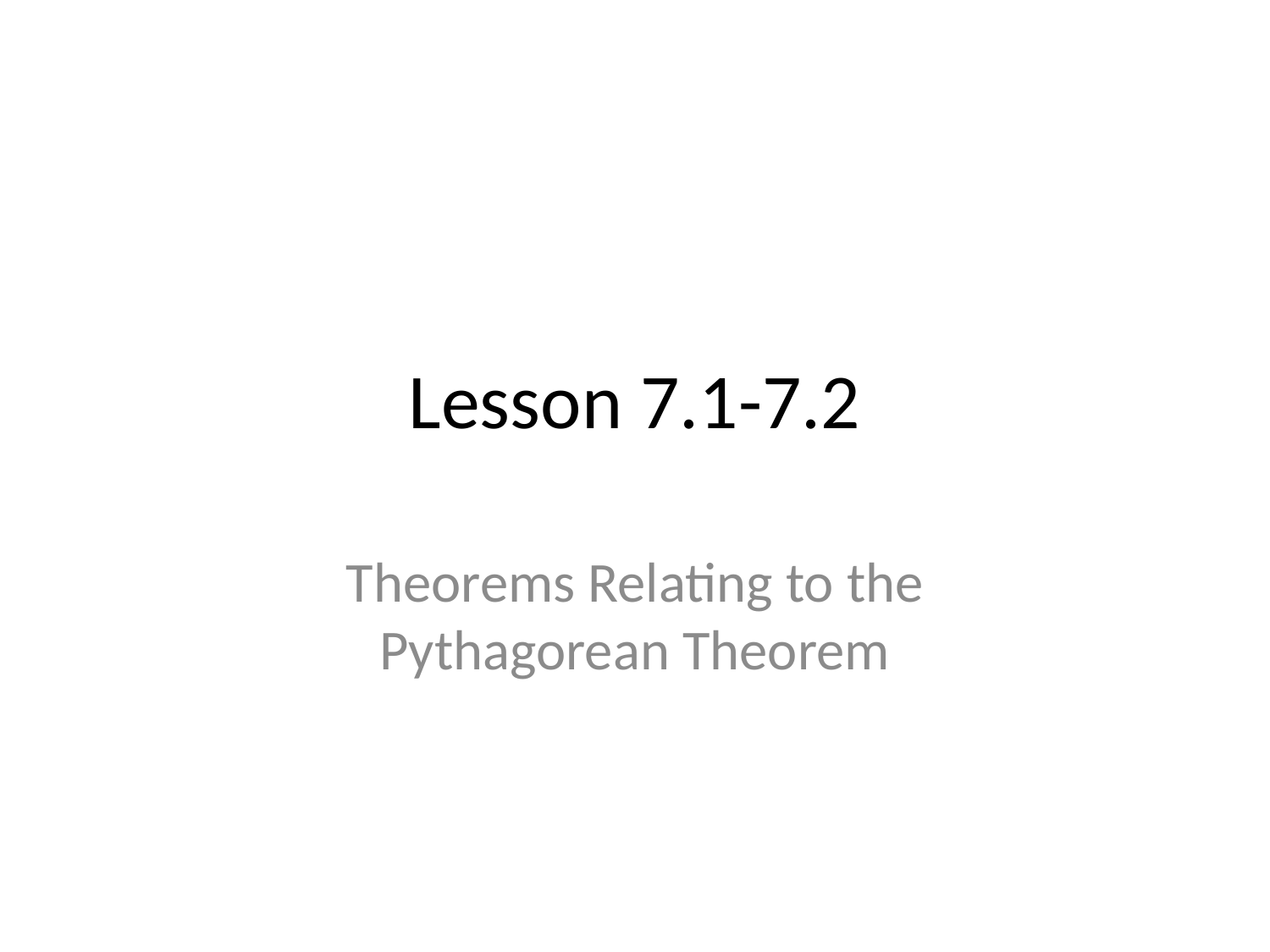

# Lesson 7.1-7.2
Theorems Relating to the Pythagorean Theorem